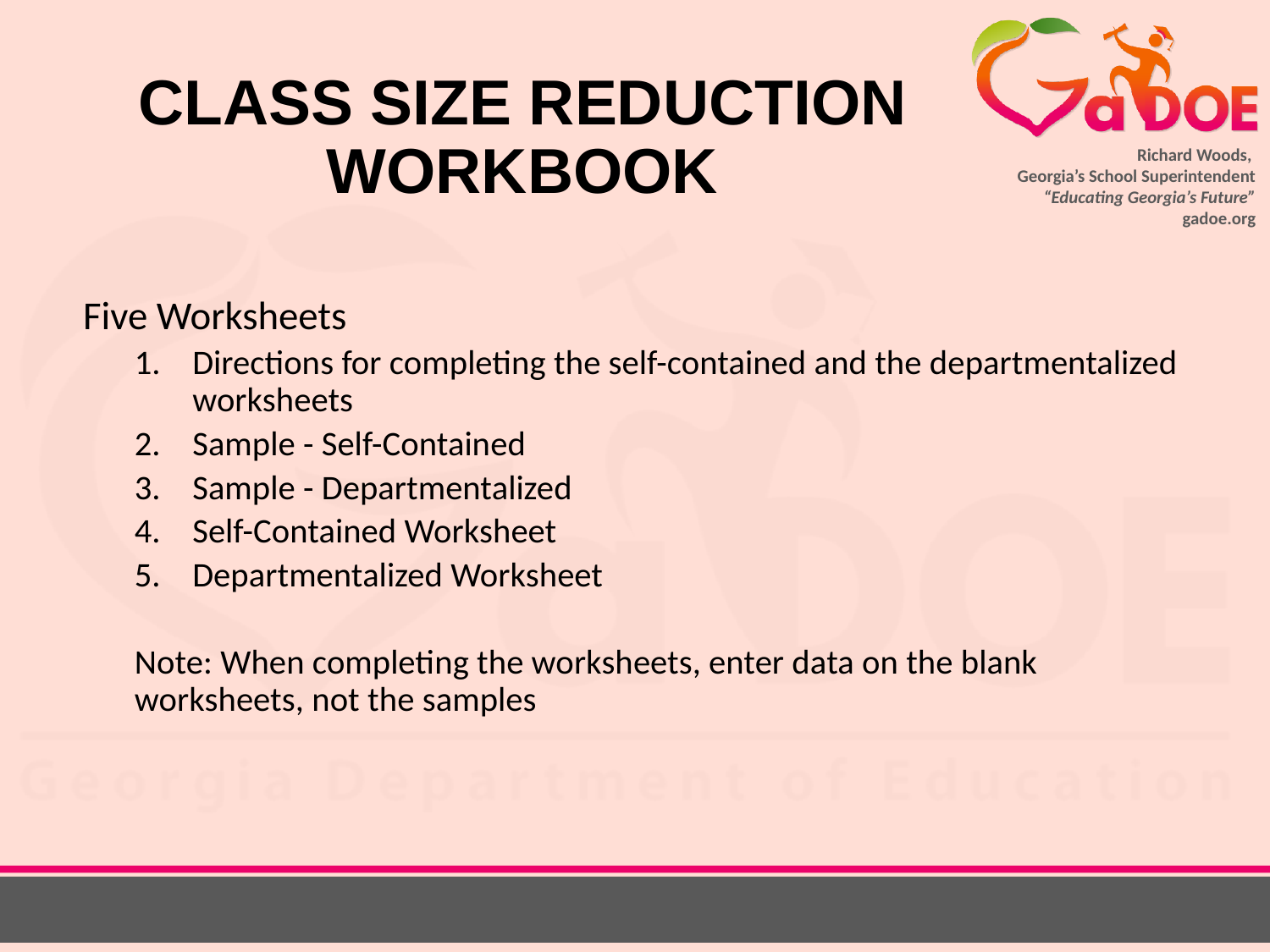

# Class size Reduction WorkBook
Five Worksheets
Directions for completing the self-contained and the departmentalized worksheets
Sample - Self-Contained
Sample - Departmentalized
Self-Contained Worksheet
Departmentalized Worksheet

Note: When completing the worksheets, enter data on the blank worksheets, not the samples